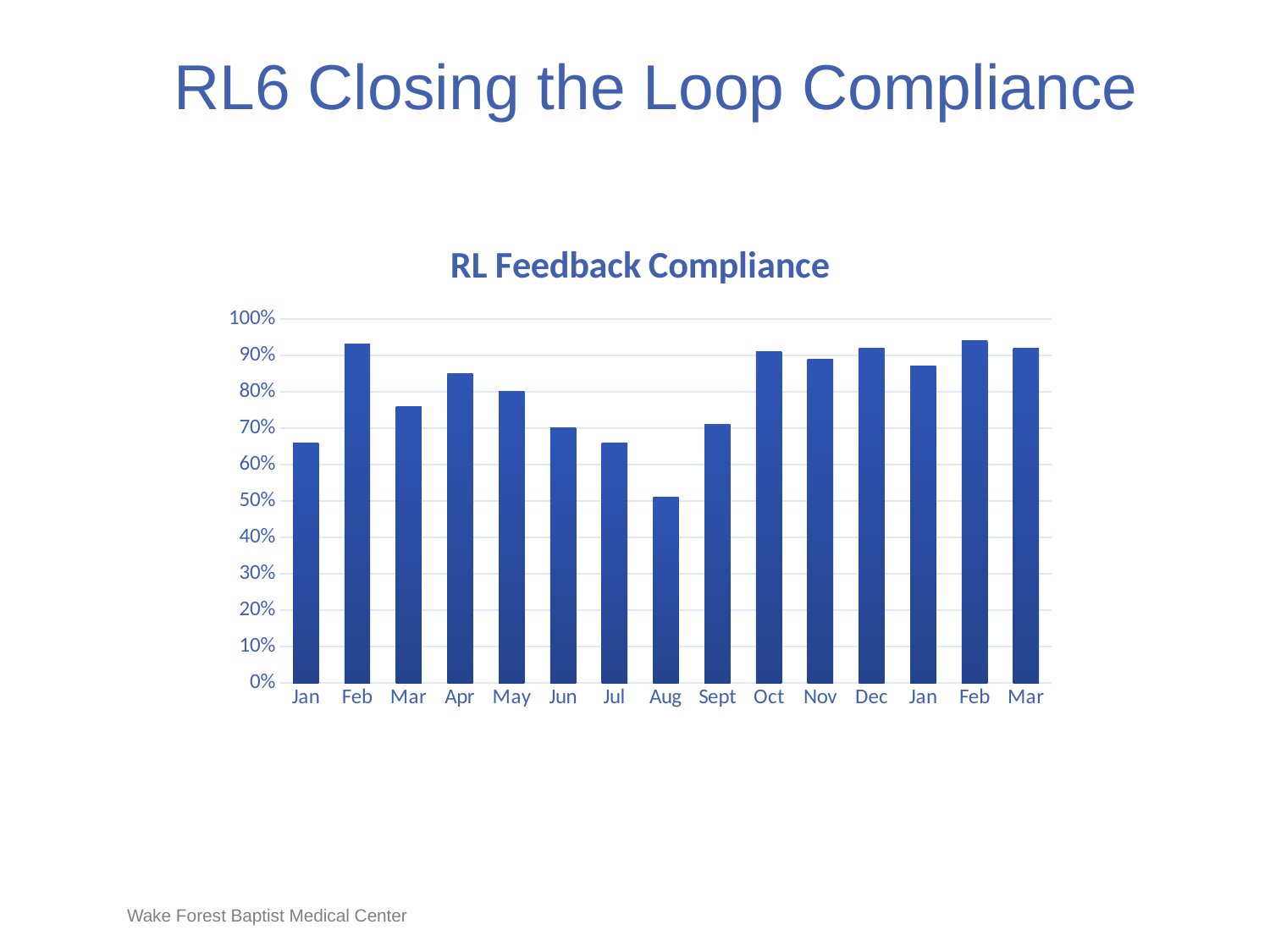

# RL6 Closing the Loop Compliance

### Chart: RL Feedback Compliance

| Category | Compliance % |
|---|---|
| Jan | 0.66 |
| Feb | 0.93 |
| Mar | 0.76 |
| Apr | 0.85 |
| May | 0.8 |
| Jun | 0.7 |
| Jul | 0.66 |
| Aug | 0.51 |
| Sept | 0.71 |
| Oct | 0.91 |
| Nov | 0.89 |
| Dec | 0.92 |
| Jan | 0.87 |
| Feb | 0.94 |
| Mar | 0.92 |